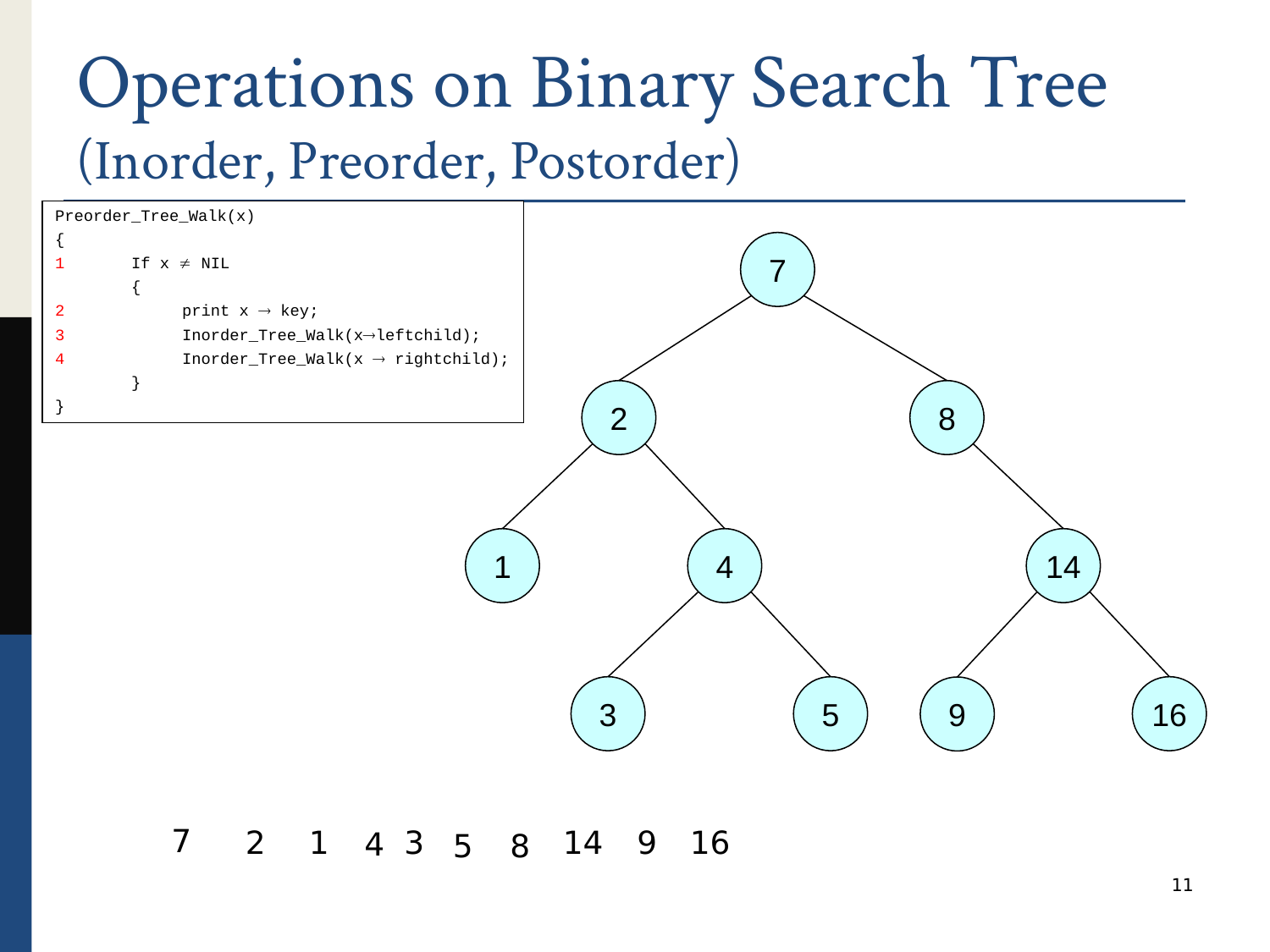

# Operations on Binary Search Tree (Inorder, Preorder, Postorder)
Preorder_Tree_Walk(x)
{
1       If x ≠ NIL
        {
2	print x → key;
3	Inorder_Tree_Walk(x→leftchild);
4	Inorder_Tree_Walk(x → rightchild);
        }
}

7
2
8
1
4
14
3
5
16
9
7
2
1
3
14
9
16
4
5
8
11